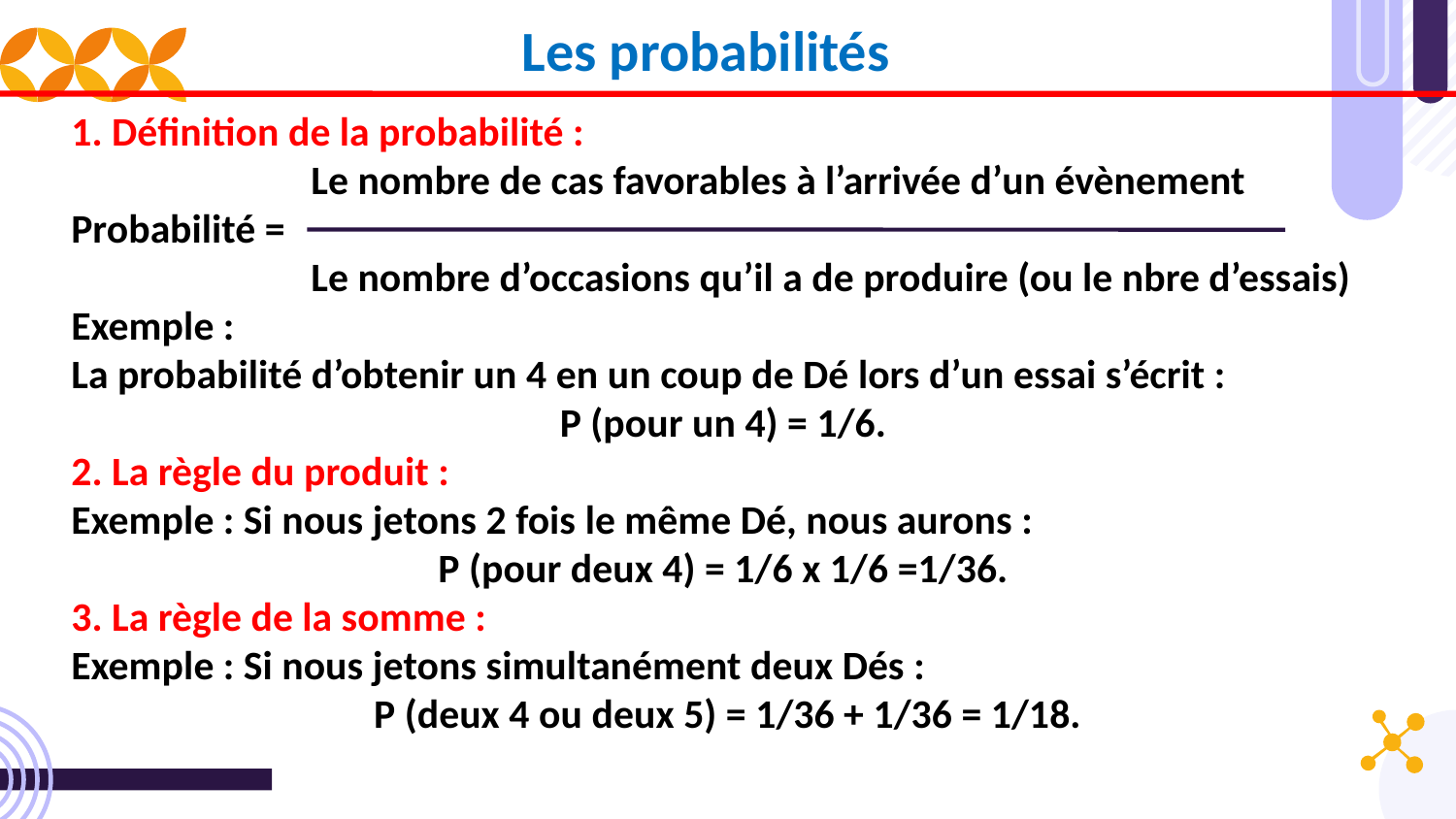

Les probabilités

1. Définition de la probabilité :
                          Le nombre de cas favorables à l’arrivée d’un évènement
Probabilité =
                          Le nombre d’occasions qu’il a de produire (ou le nbre d’essais)
Exemple :
La probabilité d’obtenir un 4 en un coup de Dé lors d’un essai s’écrit :
P (pour un 4) = 1/6.
2. La règle du produit :
Exemple : Si nous jetons 2 fois le même Dé, nous aurons :
P (pour deux 4) = 1/6 x 1/6 =1/36.
3. La règle de la somme :
Exemple : Si nous jetons simultanément deux Dés :
P (deux 4 ou deux 5) = 1/36 + 1/36 = 1/18.